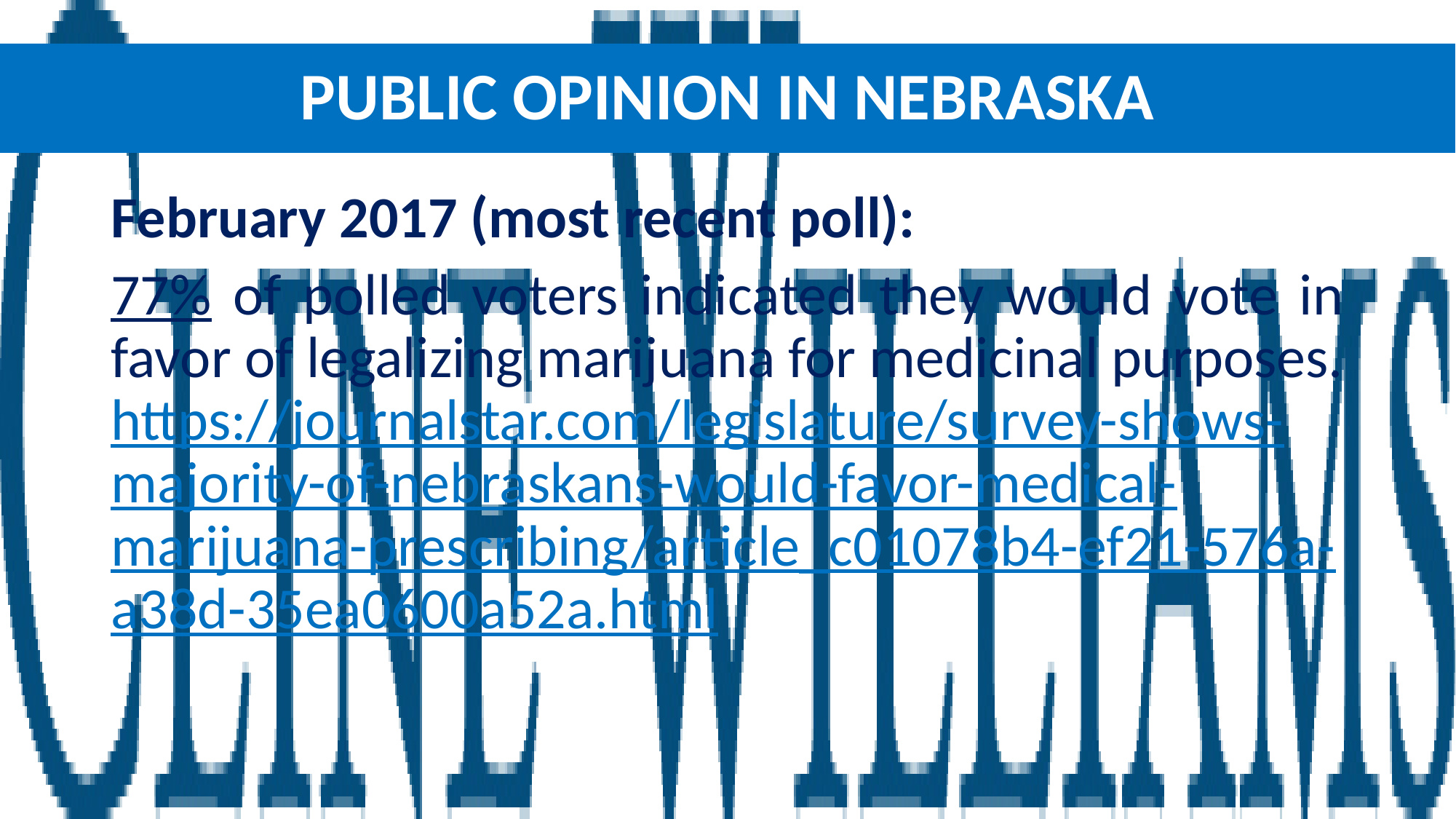

# Public opinion in Nebraska
February 2017 (most recent poll):
77% of polled voters indicated they would vote in favor of legalizing marijuana for medicinal purposes. https://journalstar.com/legislature/survey-shows-majority-of-nebraskans-would-favor-medical-marijuana-prescribing/article_c01078b4-ef21-576a-a38d-35ea0600a52a.html